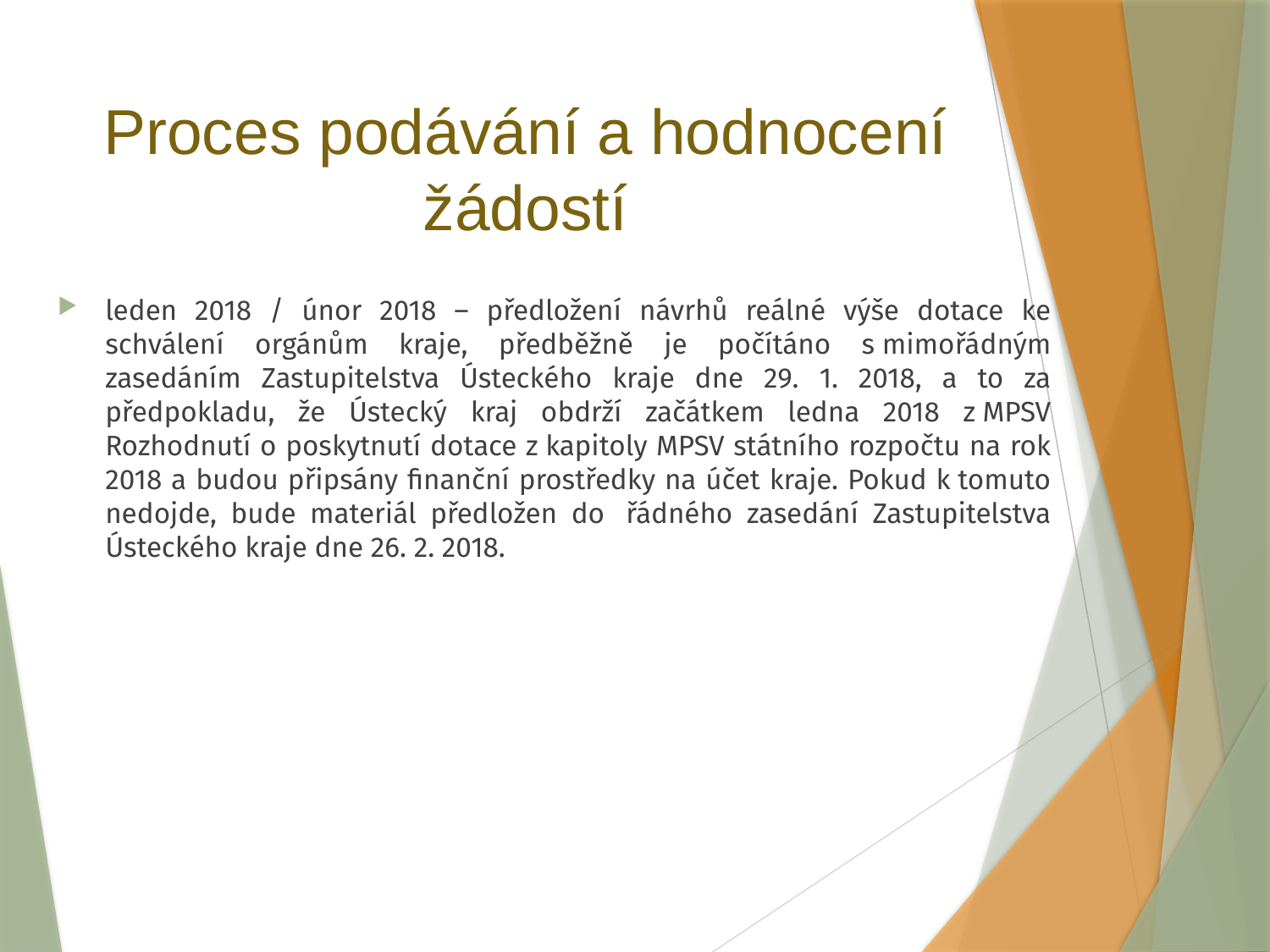

# Proces podávání a hodnocení žádostí
leden 2018 / únor 2018 – předložení návrhů reálné výše dotace ke schválení orgánům kraje, předběžně je počítáno s mimořádným zasedáním Zastupitelstva Ústeckého kraje dne 29. 1. 2018, a to za předpokladu, že Ústecký kraj obdrží začátkem ledna 2018 z MPSV Rozhodnutí o poskytnutí dotace z kapitoly MPSV státního rozpočtu na rok 2018 a budou připsány finanční prostředky na účet kraje. Pokud k tomuto nedojde, bude materiál předložen do  řádného zasedání Zastupitelstva Ústeckého kraje dne 26. 2. 2018.